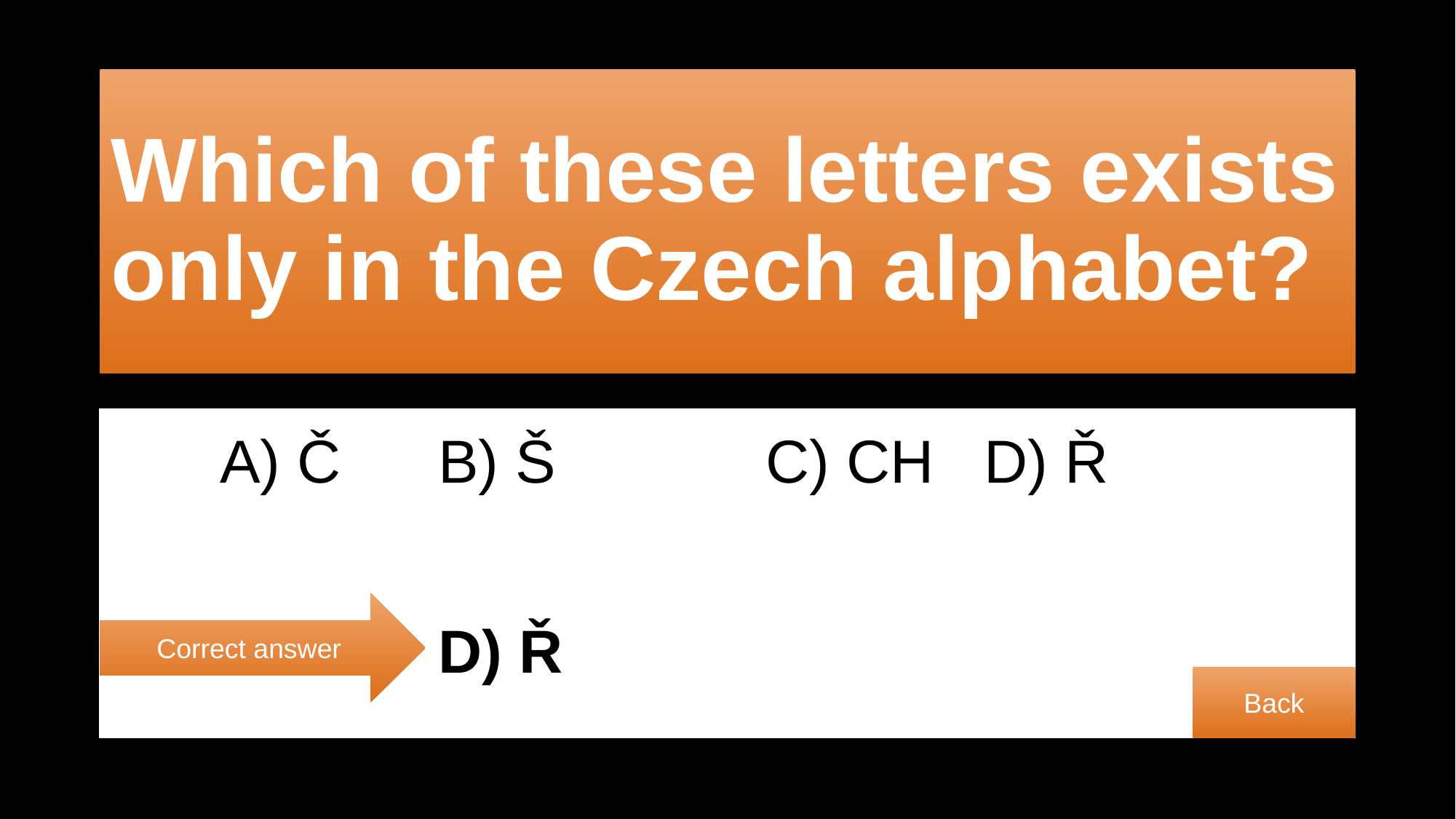

# Which of these letters exists only in the Czech alphabet?
	A) Č 	B) Š		C) CH	D) Ř

			D) Ř
Correct answer
Back